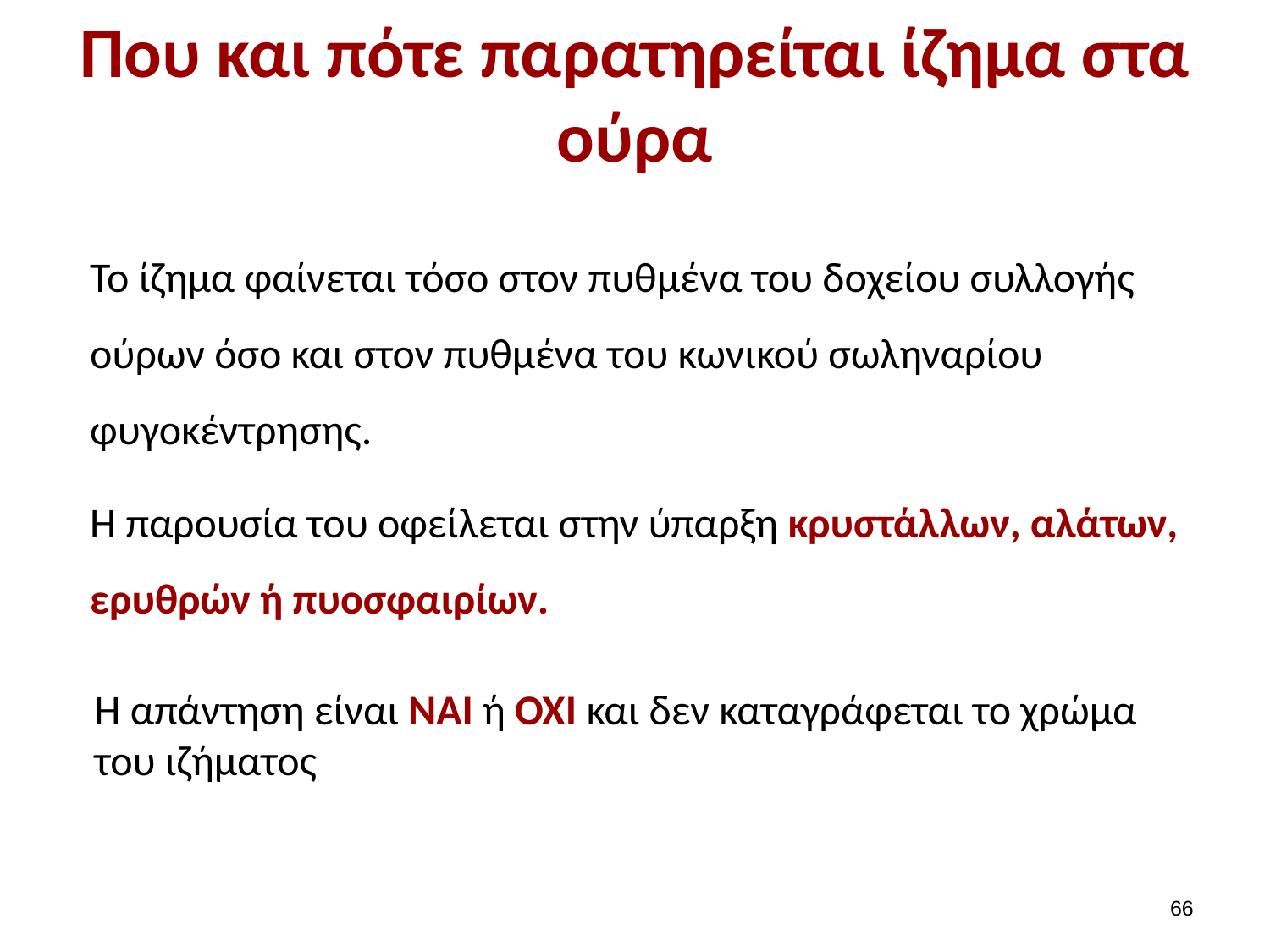

# Που και πότε παρατηρείται ίζημα στα ούρα
Το ίζημα φαίνεται τόσο στον πυθμένα του δοχείου συλλογής ούρων όσο και στον πυθμένα του κωνικού σωληναρίου φυγοκέντρησης.
Η παρουσία του οφείλεται στην ύπαρξη κρυστάλλων, αλάτων, ερυθρών ή πυοσφαιρίων.

Η απάντηση είναι ΝΑΙ ή ΌΧΙ και δεν καταγράφεται το χρώμα του ιζήματος
66